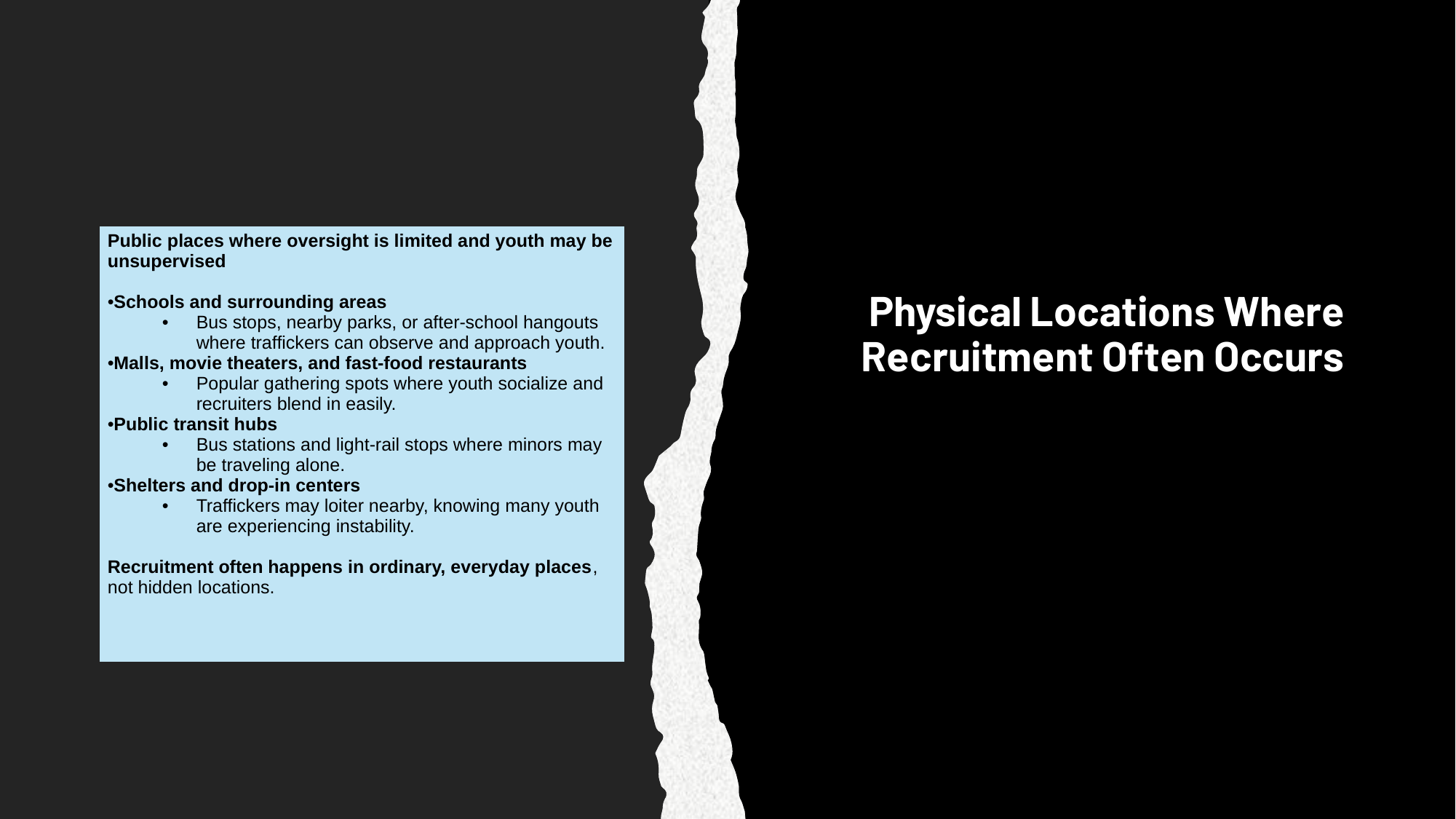

# Physical Locations Where Recruitment Often Occurs
| Public places where oversight is limited and youth may be unsupervised Schools and surrounding areas Bus stops, nearby parks, or after‑school hangouts where traffickers can observe and approach youth. Malls, movie theaters, and fast‑food restaurants Popular gathering spots where youth socialize and recruiters blend in easily. Public transit hubs Bus stations and light‑rail stops where minors may be traveling alone. Shelters and drop‑in centers Traffickers may loiter nearby, knowing many youth are experiencing instability. Recruitment often happens in ordinary, everyday places, not hidden locations. |
| --- |
|  |